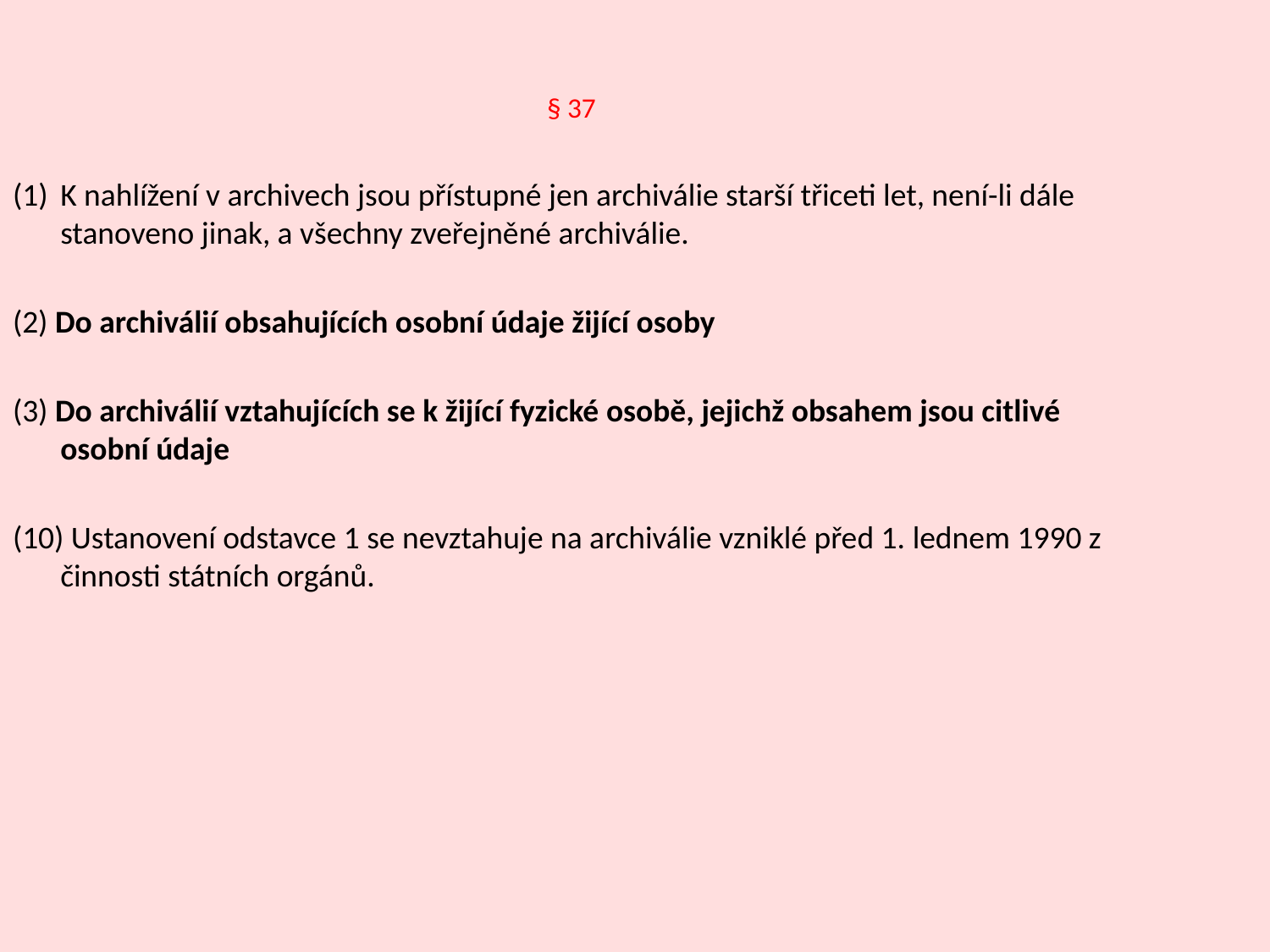

§ 37

K nahlížení v archivech jsou přístupné jen archiválie starší třiceti let, není-li dále stanoveno jinak, a všechny zveřejněné archiválie.

(2) Do archiválií obsahujících osobní údaje žijící osoby

(3) Do archiválií vztahujících se k žijící fyzické osobě, jejichž obsahem jsou citlivé osobní údaje

(10) Ustanovení odstavce 1 se nevztahuje na archiválie vzniklé před 1. lednem 1990 z činnosti státních orgánů.